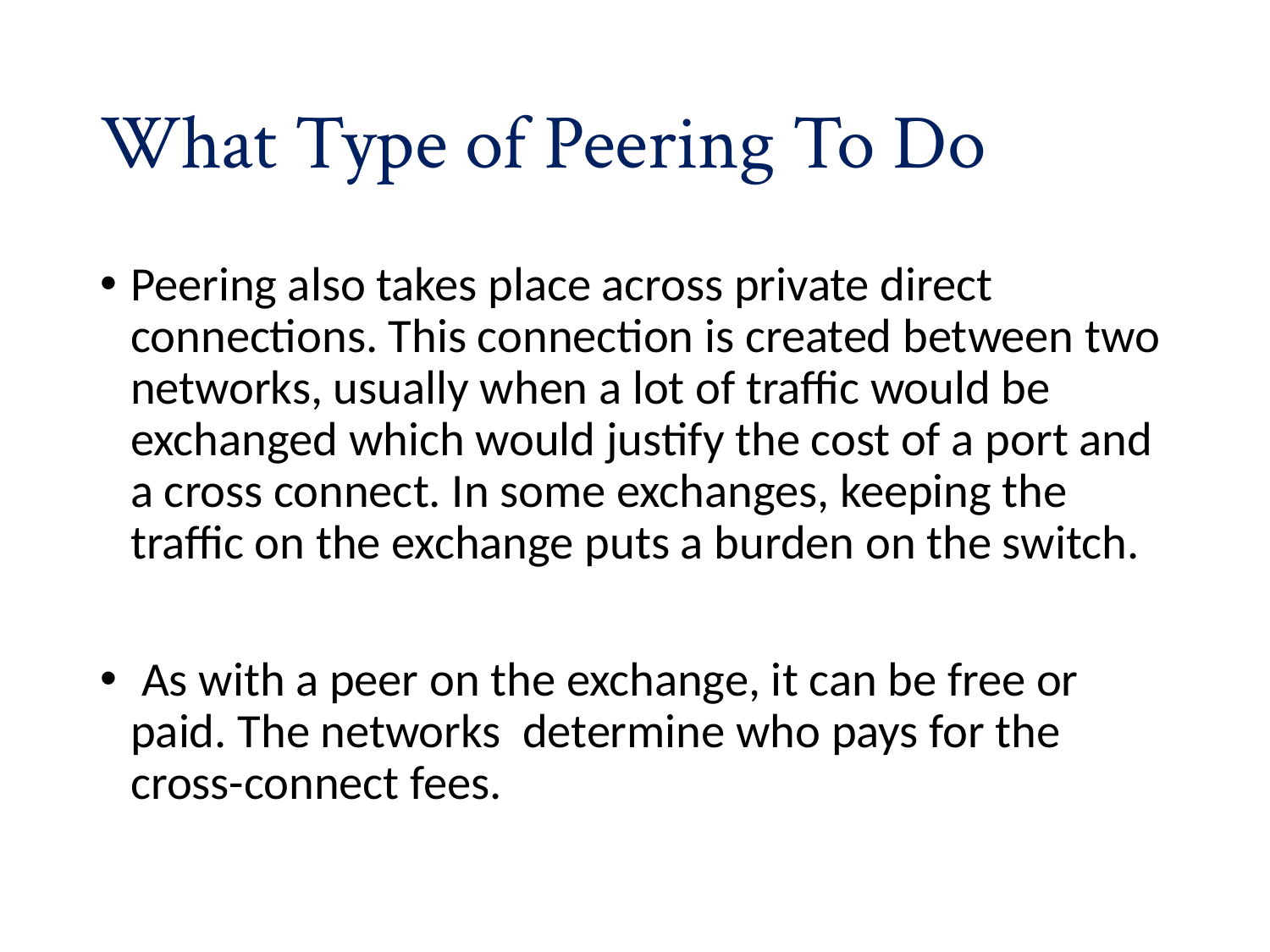

# What Type of Peering To Do
Peering also takes place across private direct connections. This connection is created between two networks, usually when a lot of traffic would be exchanged which would justify the cost of a port and a cross connect. In some exchanges, keeping the traffic on the exchange puts a burden on the switch.

 As with a peer on the exchange, it can be free or paid. The networks  determine who pays for the cross-connect fees.